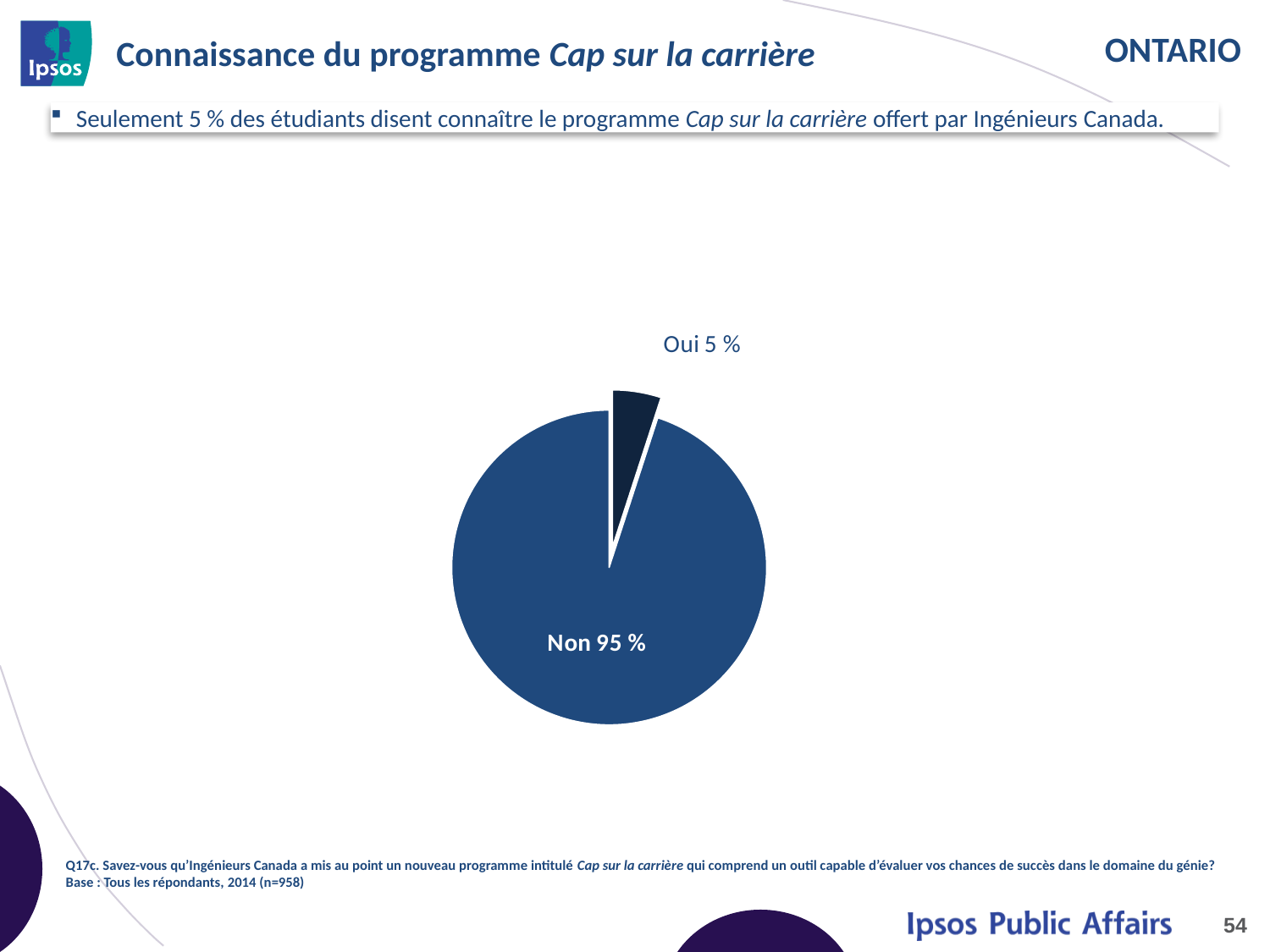

# Connaissance du programme Cap sur la carrière
Seulement 5 % des étudiants disent connaître le programme Cap sur la carrière offert par Ingénieurs Canada.

### Chart

| Category | 2014 |
|---|---|
| Oui | 0.05 |
| Non | 0.95 |
Q17c. Savez-vous qu’Ingénieurs Canada a mis au point un nouveau programme intitulé Cap sur la carrière qui comprend un outil capable d’évaluer vos chances de succès dans le domaine du génie?    Base : Tous les répondants, 2014 (n=958)
54